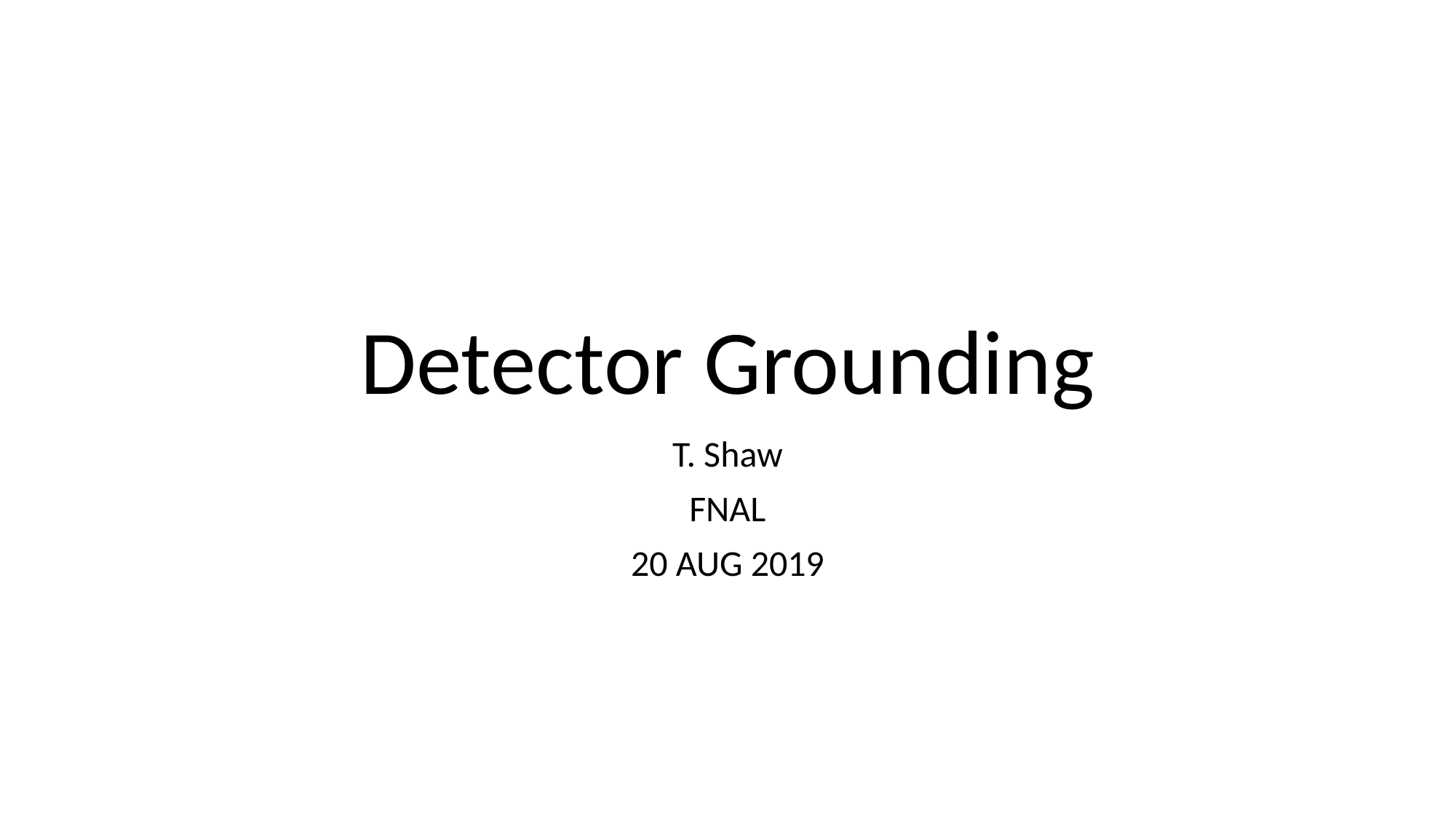

# Detector Grounding
T. Shaw
FNAL
20 AUG 2019